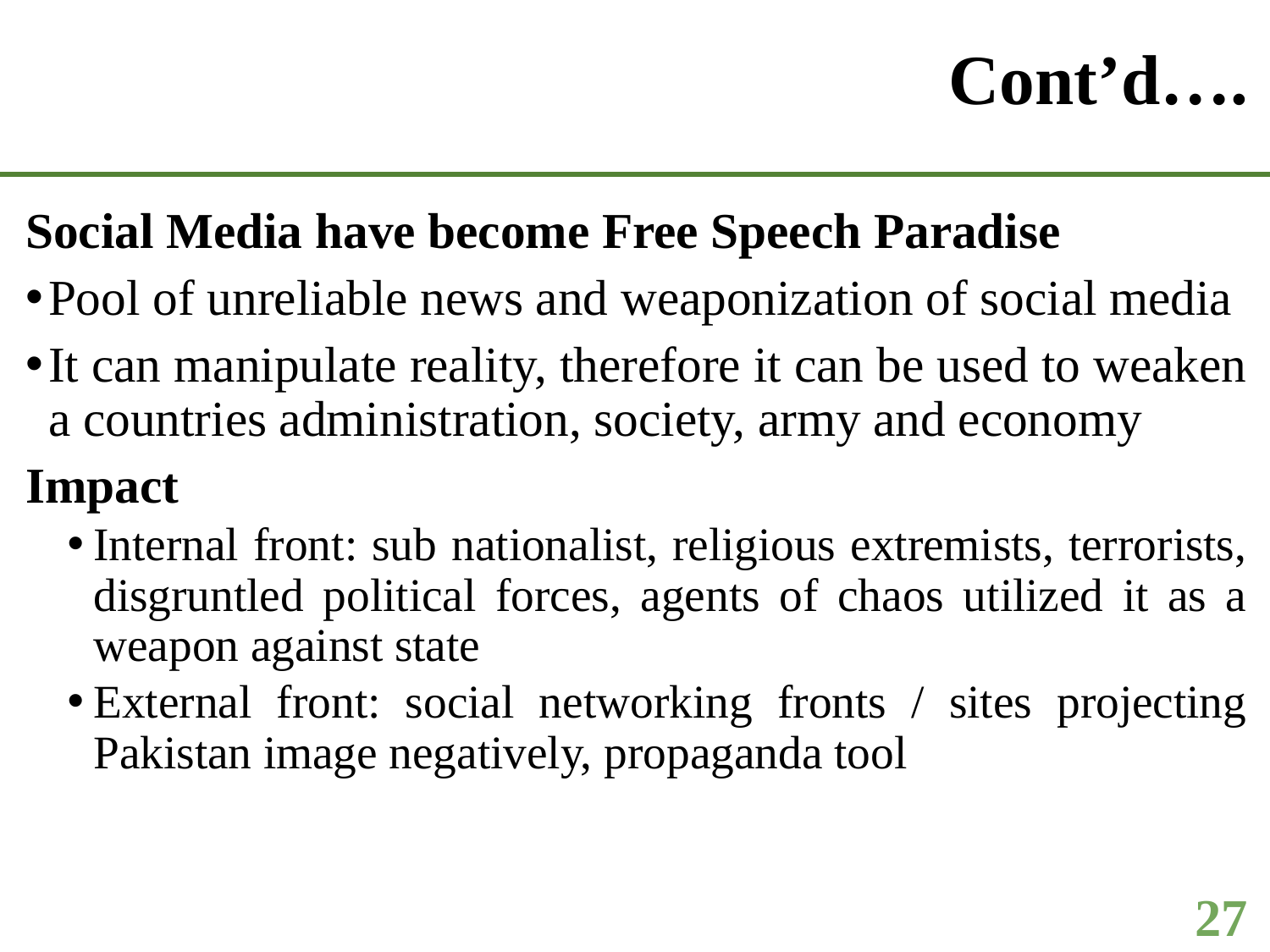

# Cont’d….
Social Media have become Free Speech Paradise
Pool of unreliable news and weaponization of social media
It can manipulate reality, therefore it can be used to weaken a countries administration, society, army and economy
Impact
Internal front: sub nationalist, religious extremists, terrorists, disgruntled political forces, agents of chaos utilized it as a weapon against state
External front: social networking fronts / sites projecting Pakistan image negatively, propaganda tool

27